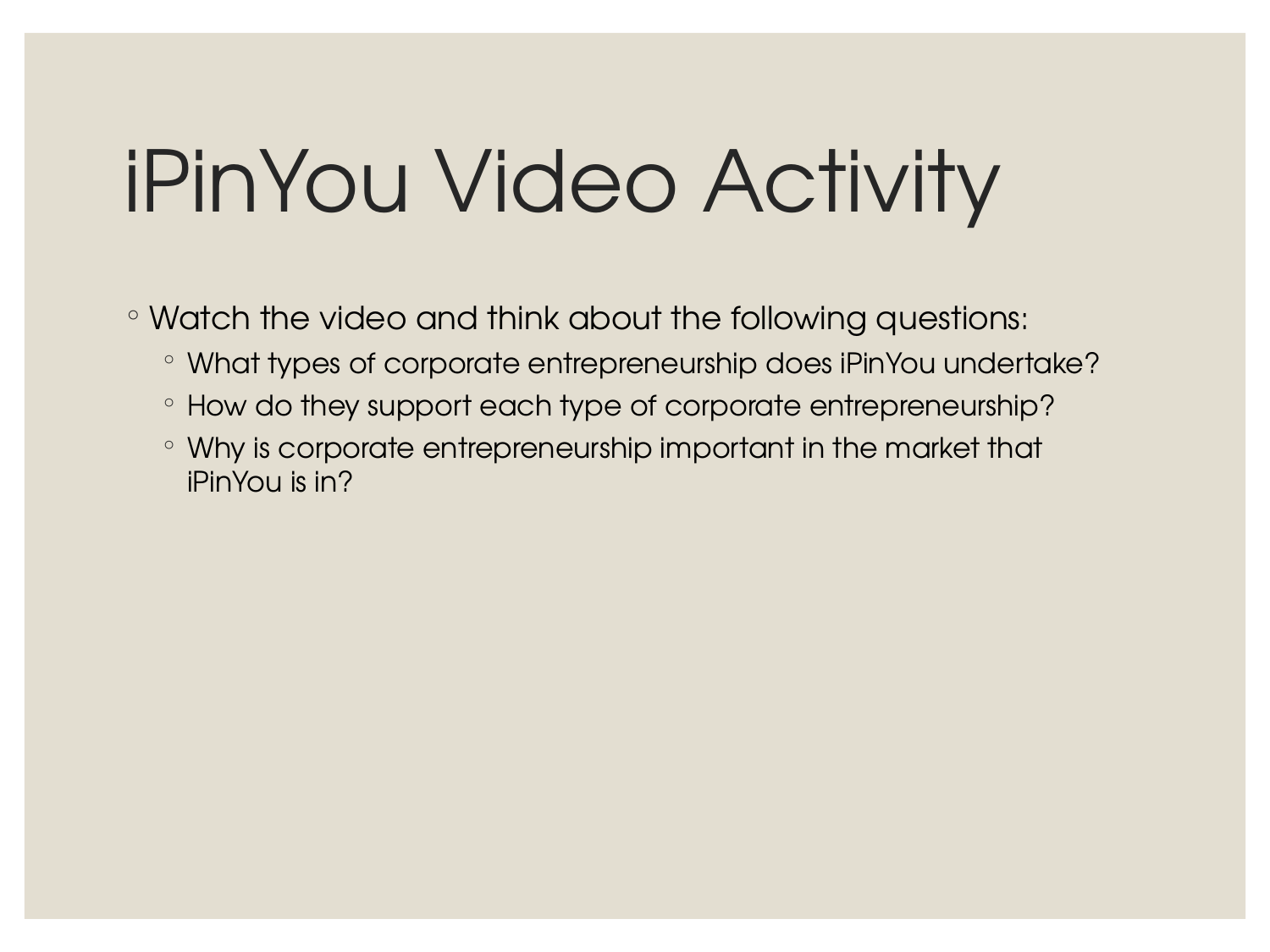

# iPinYou Video Activity
Watch the video and think about the following questions:
What types of corporate entrepreneurship does iPinYou undertake?
How do they support each type of corporate entrepreneurship?
Why is corporate entrepreneurship important in the market that iPinYou is in?